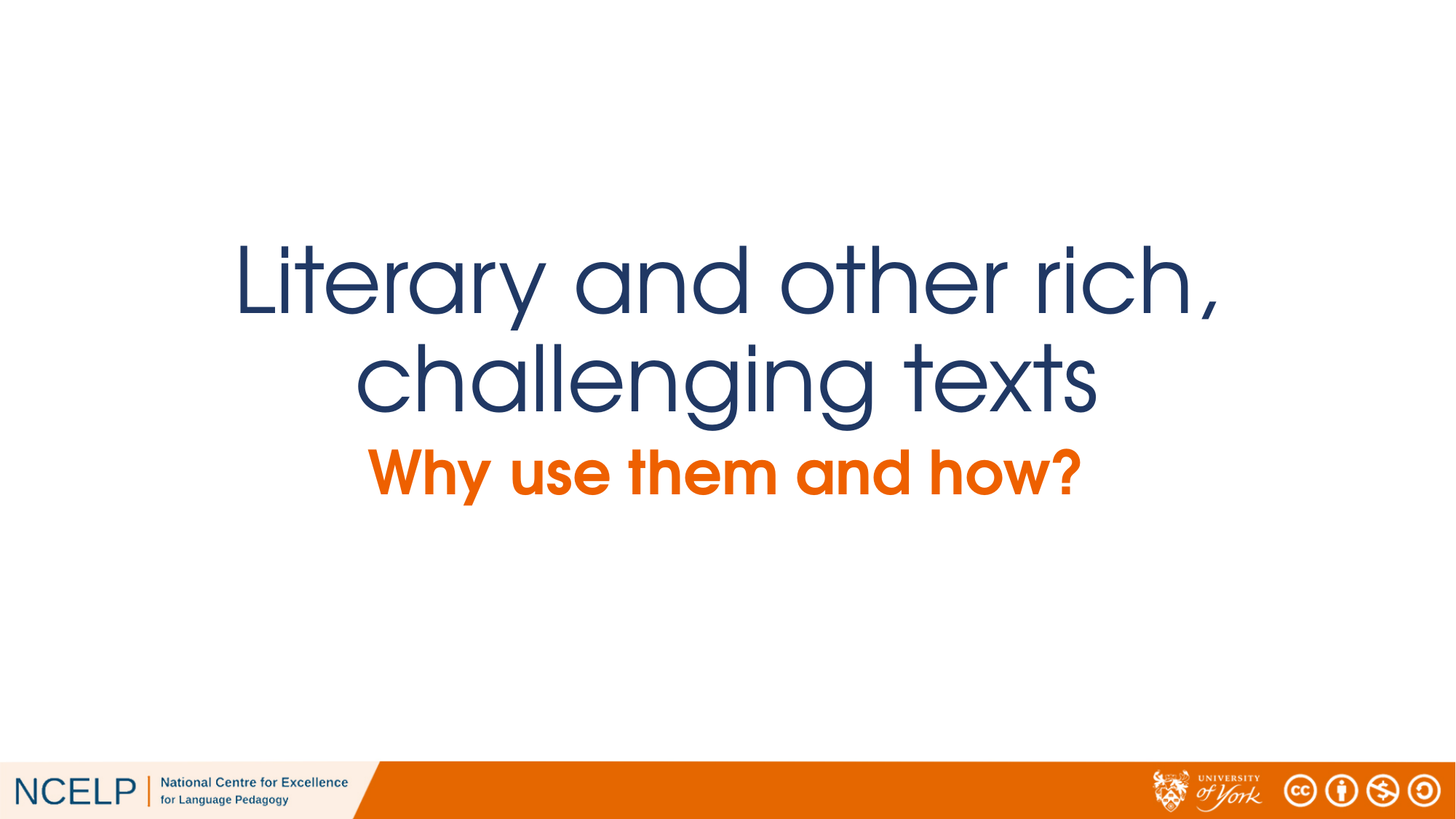

# Literary and other rich, challenging texts
Why use them and how?